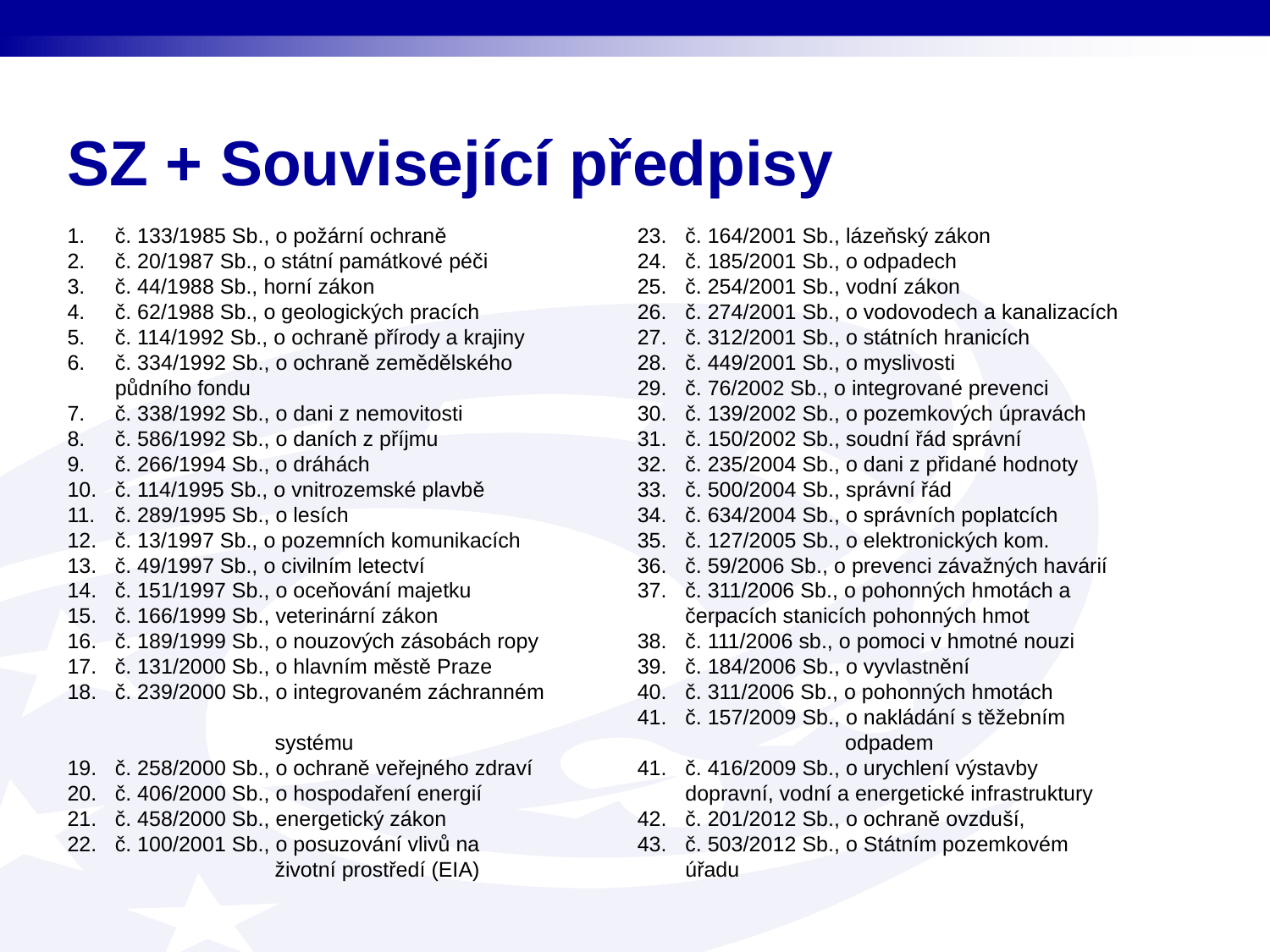

5
SZ + Související předpisy
č. 133/1985 Sb., o požární ochraně
č. 20/1987 Sb., o státní památkové péči
č. 44/1988 Sb., horní zákon
č. 62/1988 Sb., o geologických pracích
č. 114/1992 Sb., o ochraně přírody a krajiny
č. 334/1992 Sb., o ochraně zemědělského půdního fondu
č. 338/1992 Sb., o dani z nemovitosti
č. 586/1992 Sb., o daních z příjmu
č. 266/1994 Sb., o dráhách
č. 114/1995 Sb., o vnitrozemské plavbě
č. 289/1995 Sb., o lesích
č. 13/1997 Sb., o pozemních komunikacích
č. 49/1997 Sb., o civilním letectví
č. 151/1997 Sb., o oceňování majetku
č. 166/1999 Sb., veterinární zákon
č. 189/1999 Sb., o nouzových zásobách ropy
č. 131/2000 Sb., o hlavním městě Praze
č. 239/2000 Sb., o integrovaném záchranném
                                   systému
č. 258/2000 Sb., o ochraně veřejného zdraví
č. 406/2000 Sb., o hospodaření energií
č. 458/2000 Sb., energetický zákon
č. 100/2001 Sb., o posuzování vlivů na
                                   životní prostředí (EIA)
č. 164/2001 Sb., lázeňský zákon
č. 185/2001 Sb., o odpadech
č. 254/2001 Sb., vodní zákon
č. 274/2001 Sb., o vodovodech a kanalizacích
č. 312/2001 Sb., o státních hranicích
č. 449/2001 Sb., o myslivosti
č. 76/2002 Sb., o integrované prevenci
č. 139/2002 Sb., o pozemkových úpravách
č. 150/2002 Sb., soudní řád správní
č. 235/2004 Sb., o dani z přidané hodnoty
č. 500/2004 Sb., správní řád
č. 634/2004 Sb., o správních poplatcích
č. 127/2005 Sb., o elektronických kom.
č. 59/2006 Sb., o prevenci závažných havárií
č. 311/2006 Sb., o pohonných hmotách a čerpacích stanicích pohonných hmot
č. 111/2006 sb., o pomoci v hmotné nouzi
č. 184/2006 Sb., o vyvlastnění
č. 311/2006 Sb., o pohonných hmotách
č. 157/2009 Sb., o nakládání s těžebním
                                   odpadem
č. 416/2009 Sb., o urychlení výstavby dopravní, vodní a energetické infrastruktury
č. 201/2012 Sb., o ochraně ovzduší,
č. 503/2012 Sb., o Státním pozemkovém úřadu